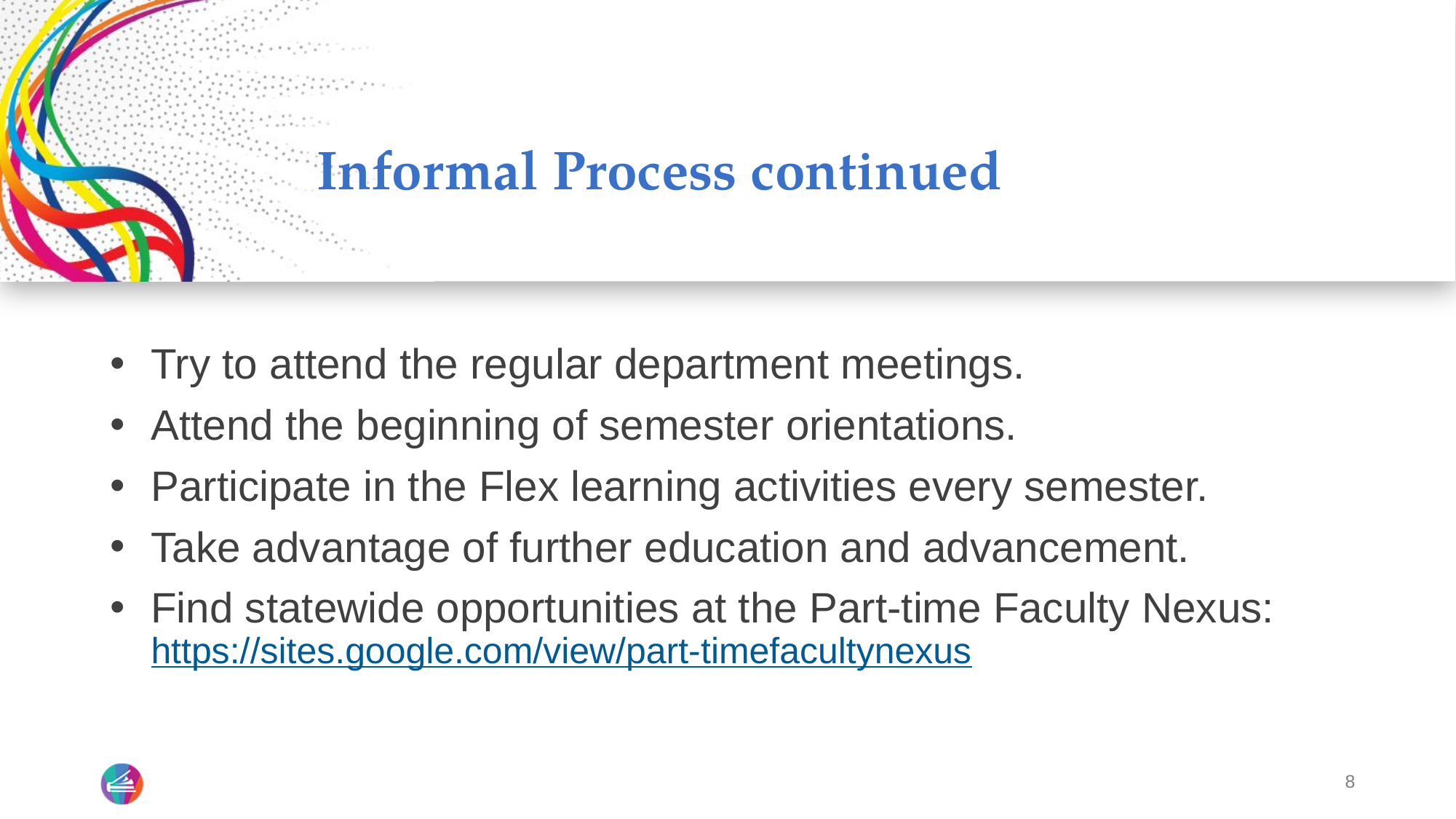

# Informal Process continued
Try to attend the regular department meetings.
Attend the beginning of semester orientations.
Participate in the Flex learning activities every semester.
Take advantage of further education and advancement.
Find statewide opportunities at the Part-time Faculty Nexus: https://sites.google.com/view/part-timefacultynexus
8